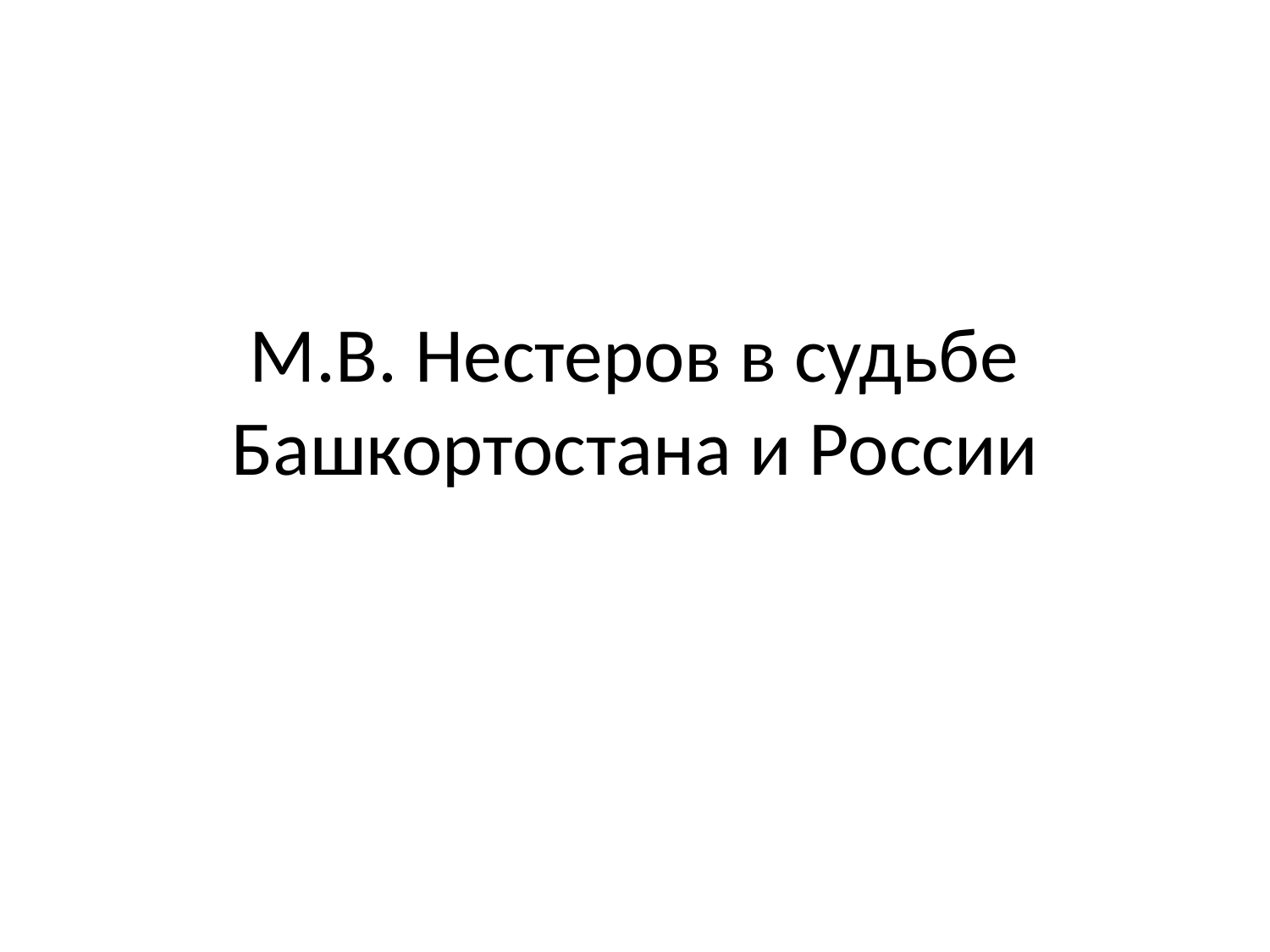

М.В. Нестеров в судьбе Башкортостана и России